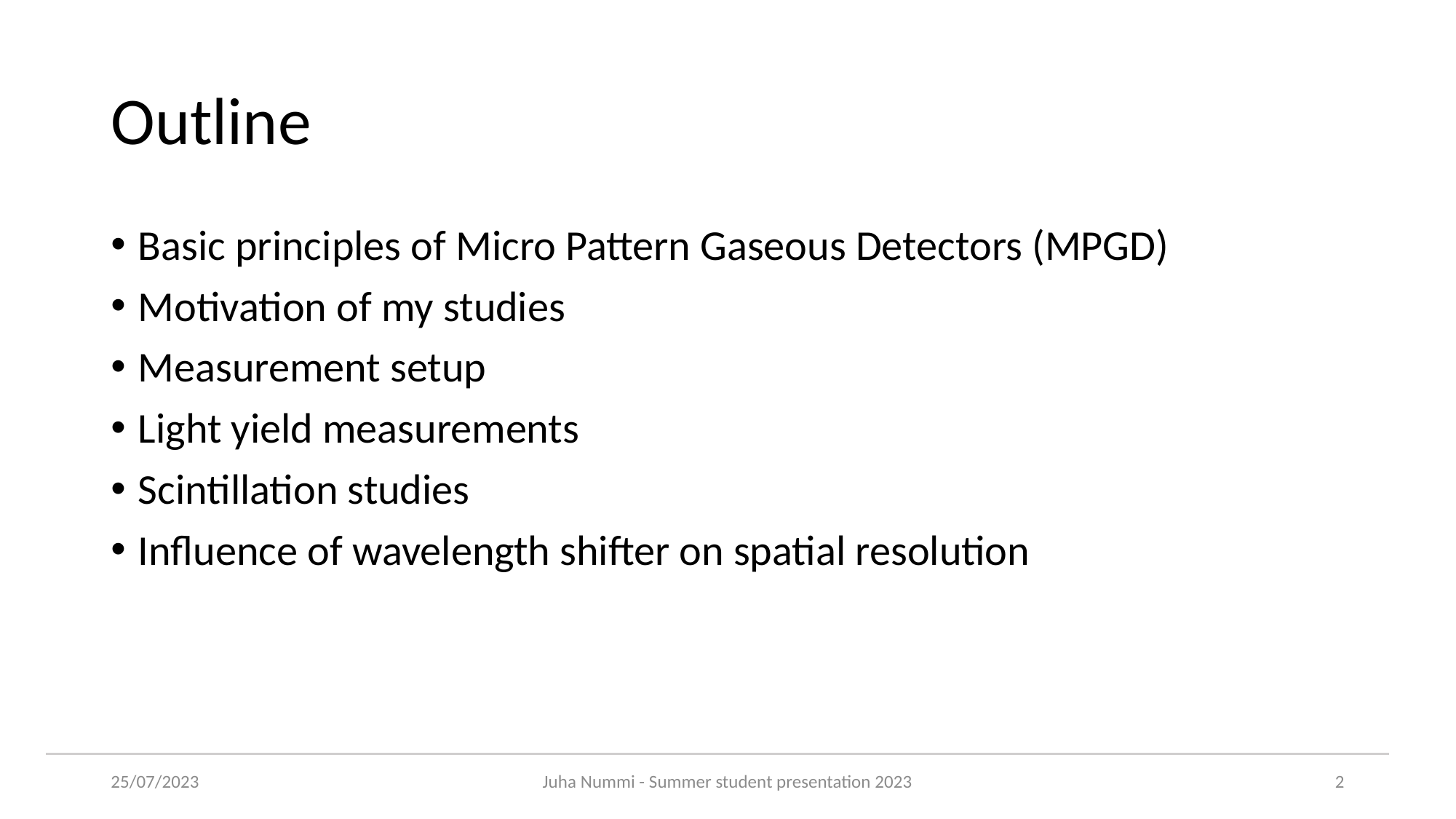

# Outline
Basic principles of Micro Pattern Gaseous Detectors (MPGD)
Motivation of my studies
Measurement setup
Light yield measurements
Scintillation studies
Influence of wavelength shifter on spatial resolution

25/07/2023
Juha Nummi - Summer student presentation 2023
2